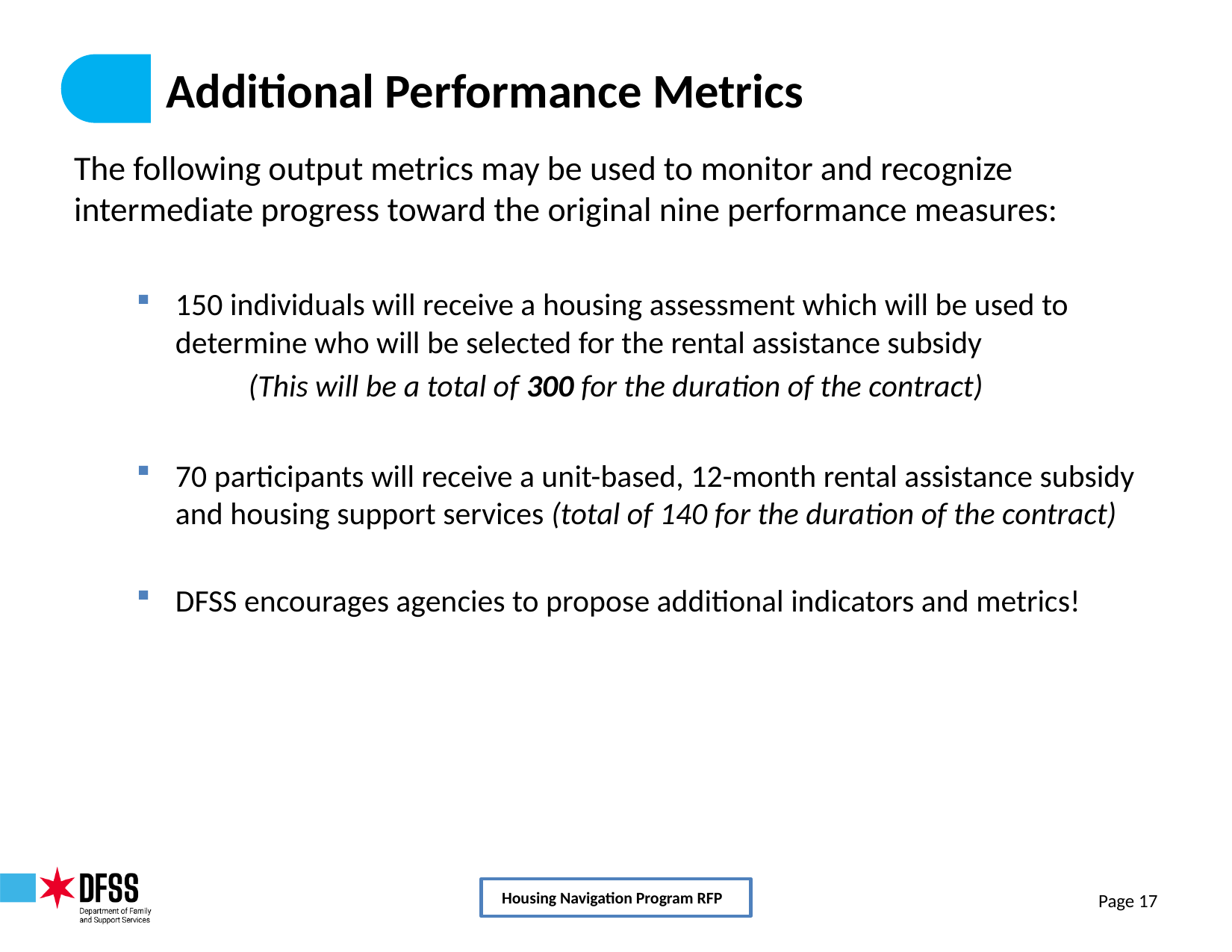

# Additional Performance Metrics
The following output metrics may be used to monitor and recognize intermediate progress toward the original nine performance measures:

150 individuals will receive a housing assessment which will be used to determine who will be selected for the rental assistance subsidy
	(This will be a total of 300 for the duration of the contract)

70 participants will receive a unit-based, 12-month rental assistance subsidy and housing support services (total of 140 for the duration of the contract)

DFSS encourages agencies to propose additional indicators and metrics!
Housing Navigation Program RFP
Page 17